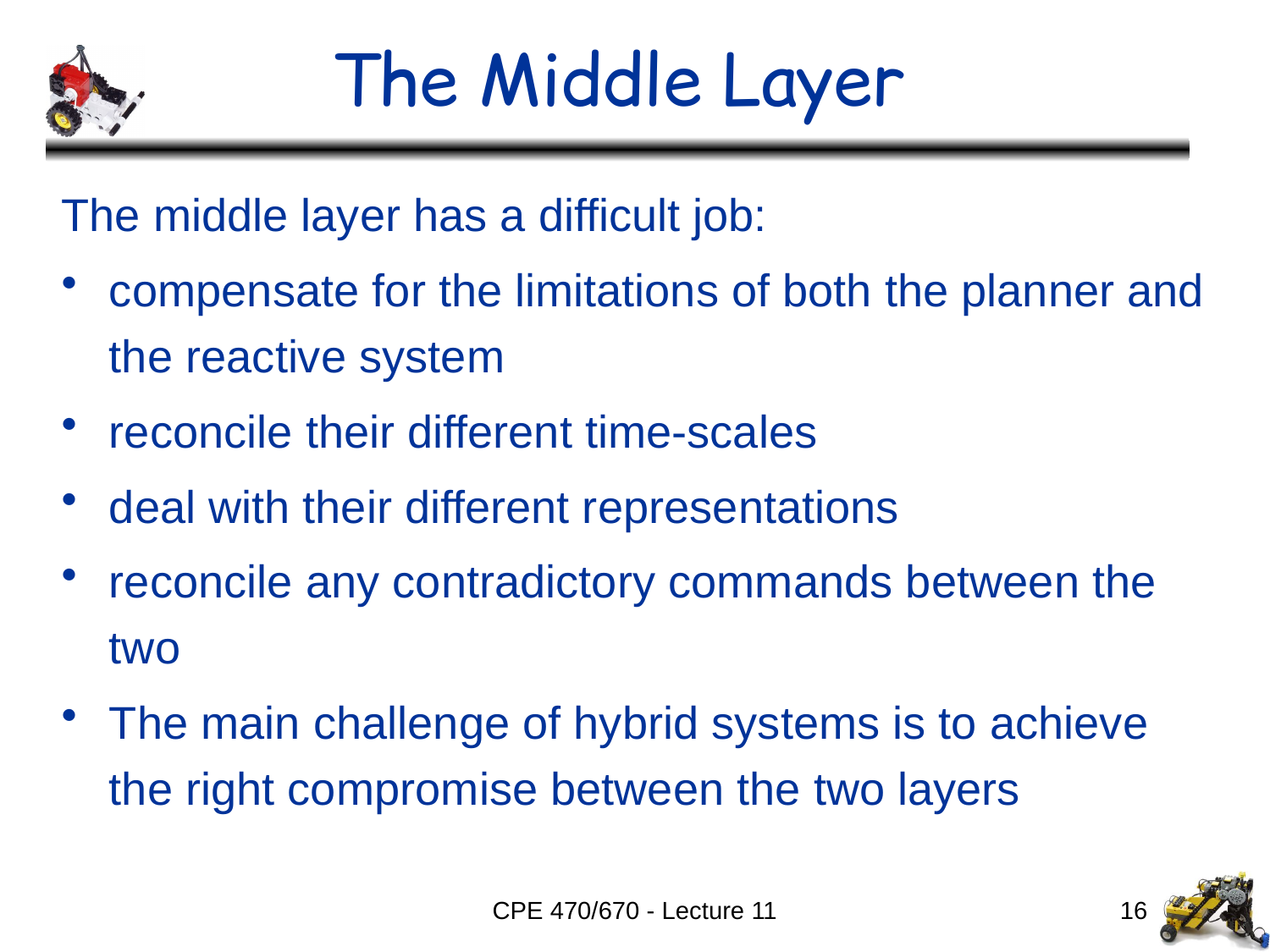

# The Middle Layer
The middle layer has a difficult job:
compensate for the limitations of both the planner and the reactive system
reconcile their different time-scales
deal with their different representations
reconcile any contradictory commands between the two
The main challenge of hybrid systems is to achieve the right compromise between the two layers
CPE 470/670 - Lecture 11
16